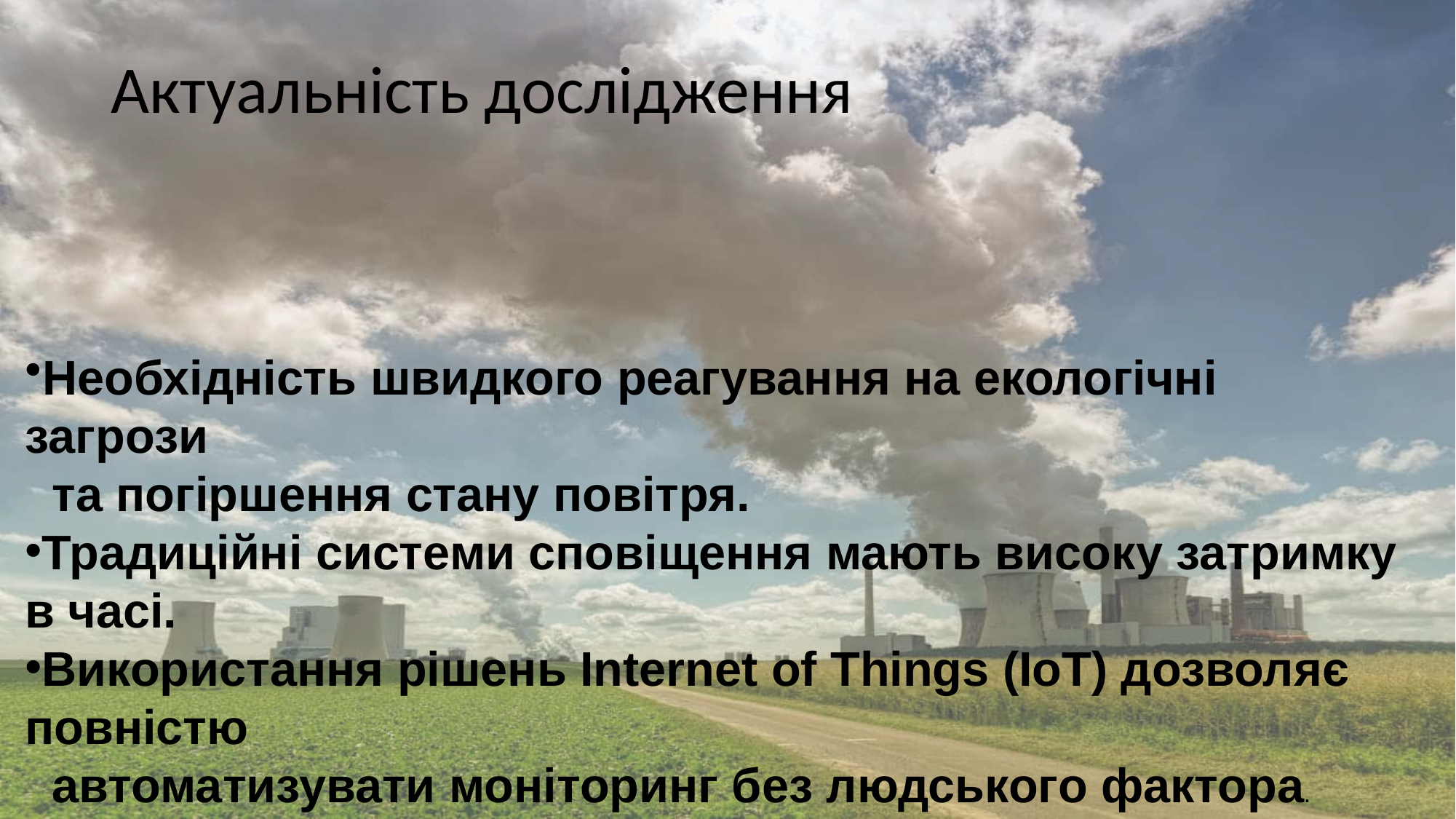

# Актуальність дослідження
Необхідність швидкого реагування на екологічні загрози
  та погіршення стану повітря.
Традиційні системи сповіщення мають високу затримку в часі.
Використання рішень Internet of Things (IoT) дозволяє повністю
  автоматизувати моніторинг без людського фактора.